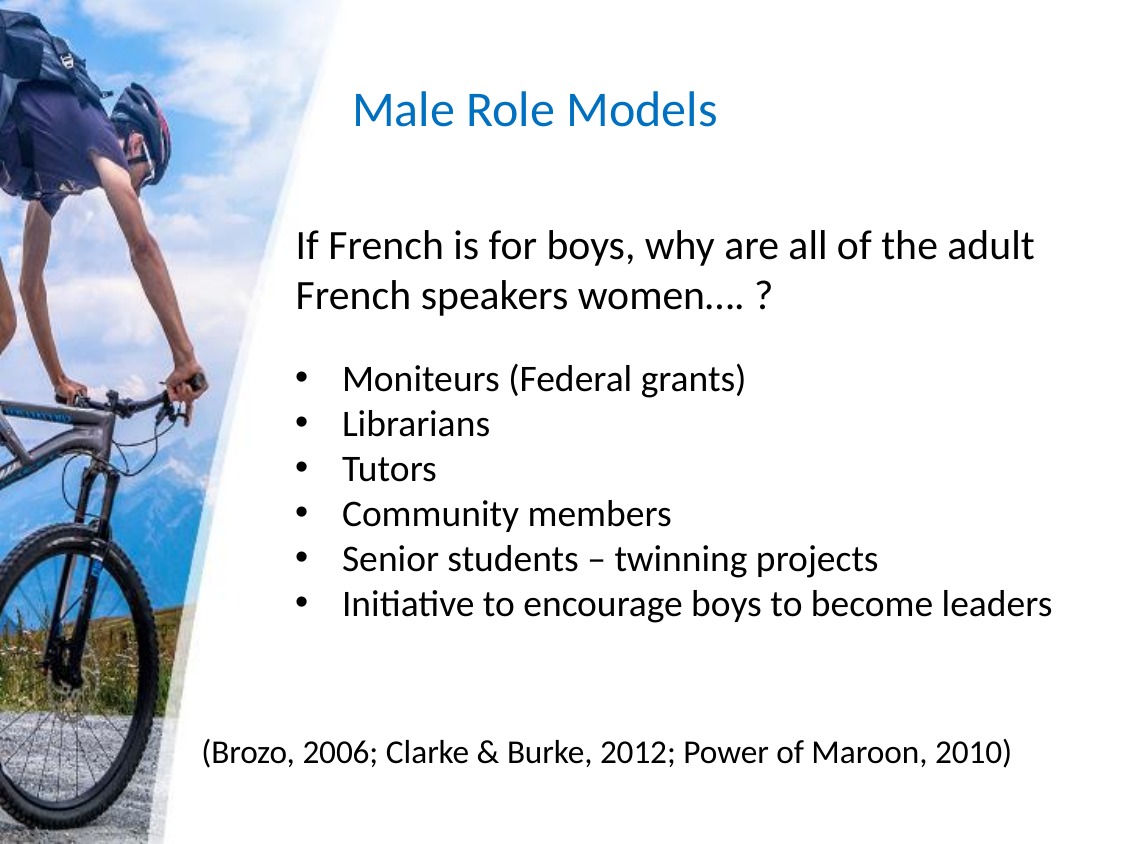

# Male Role Models
If French is for boys, why are all of the adult French speakers women…. ?

Moniteurs (Federal grants)
Librarians
Tutors
Community members
Senior students – twinning projects
Initiative to encourage boys to become leaders

(Brozo, 2006; Clarke & Burke, 2012; Power of Maroon, 2010)